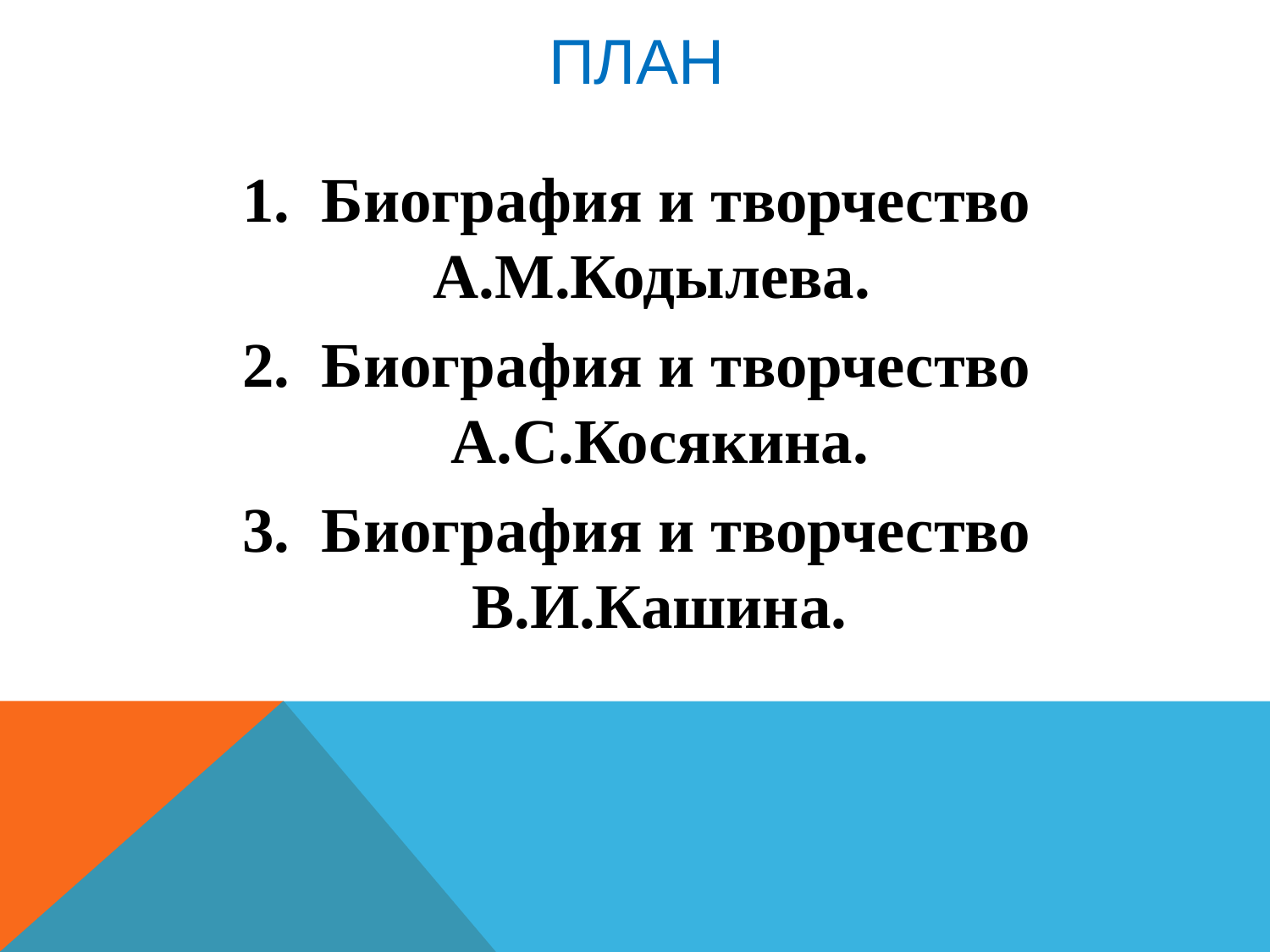

# План
1.  Биография и творчество А.М.Кодылева.
2.  Биография и творчество А.С.Косякина.
3.  Биография и творчество В.И.Кашина.